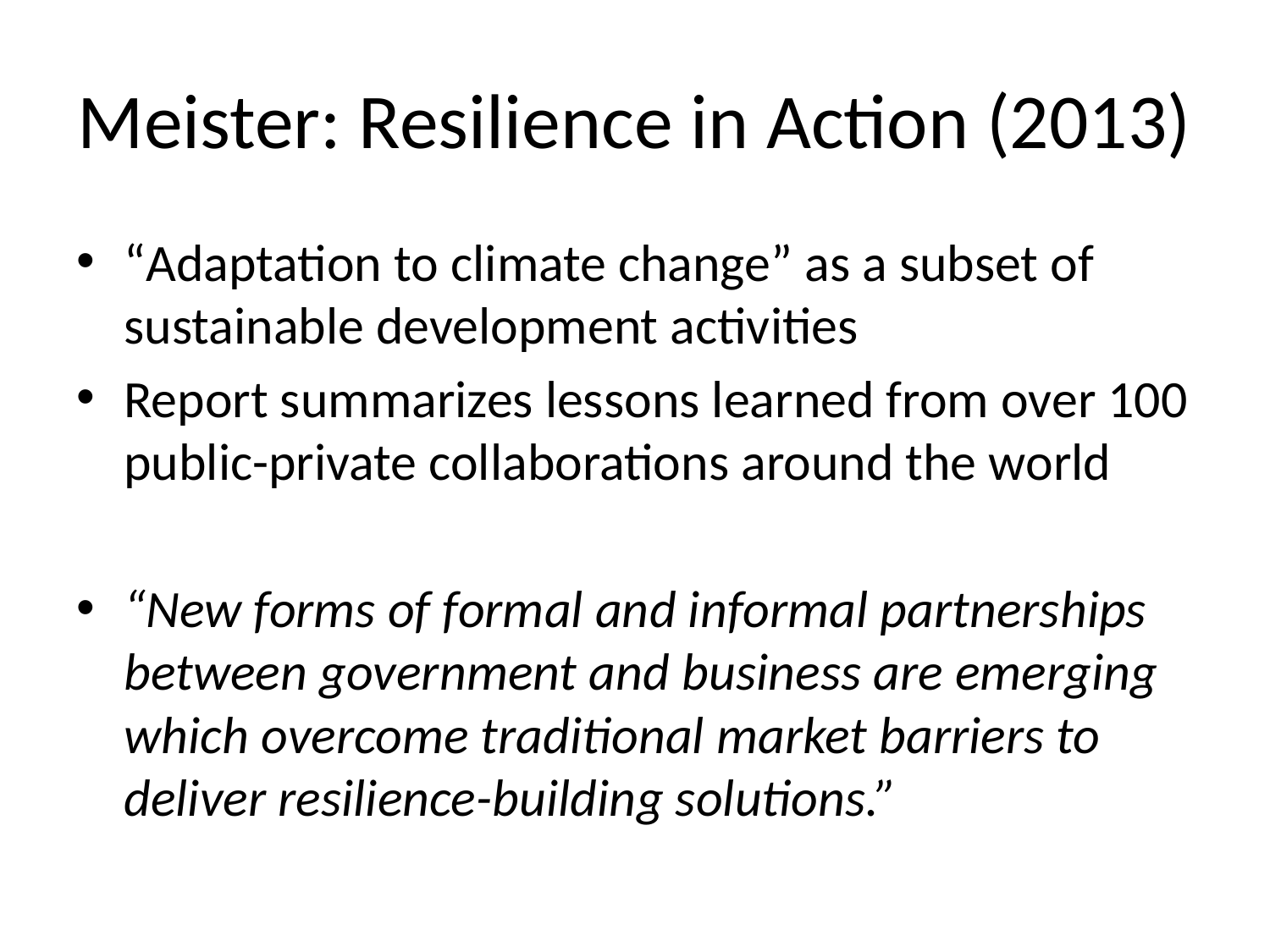

# Meister: Resilience in Action (2013)
“Adaptation to climate change” as a subset of sustainable development activities
Report summarizes lessons learned from over 100 public-private collaborations around the world

“New forms of formal and informal partnerships between government and business are emerging which overcome traditional market barriers to deliver resilience-building solutions.”